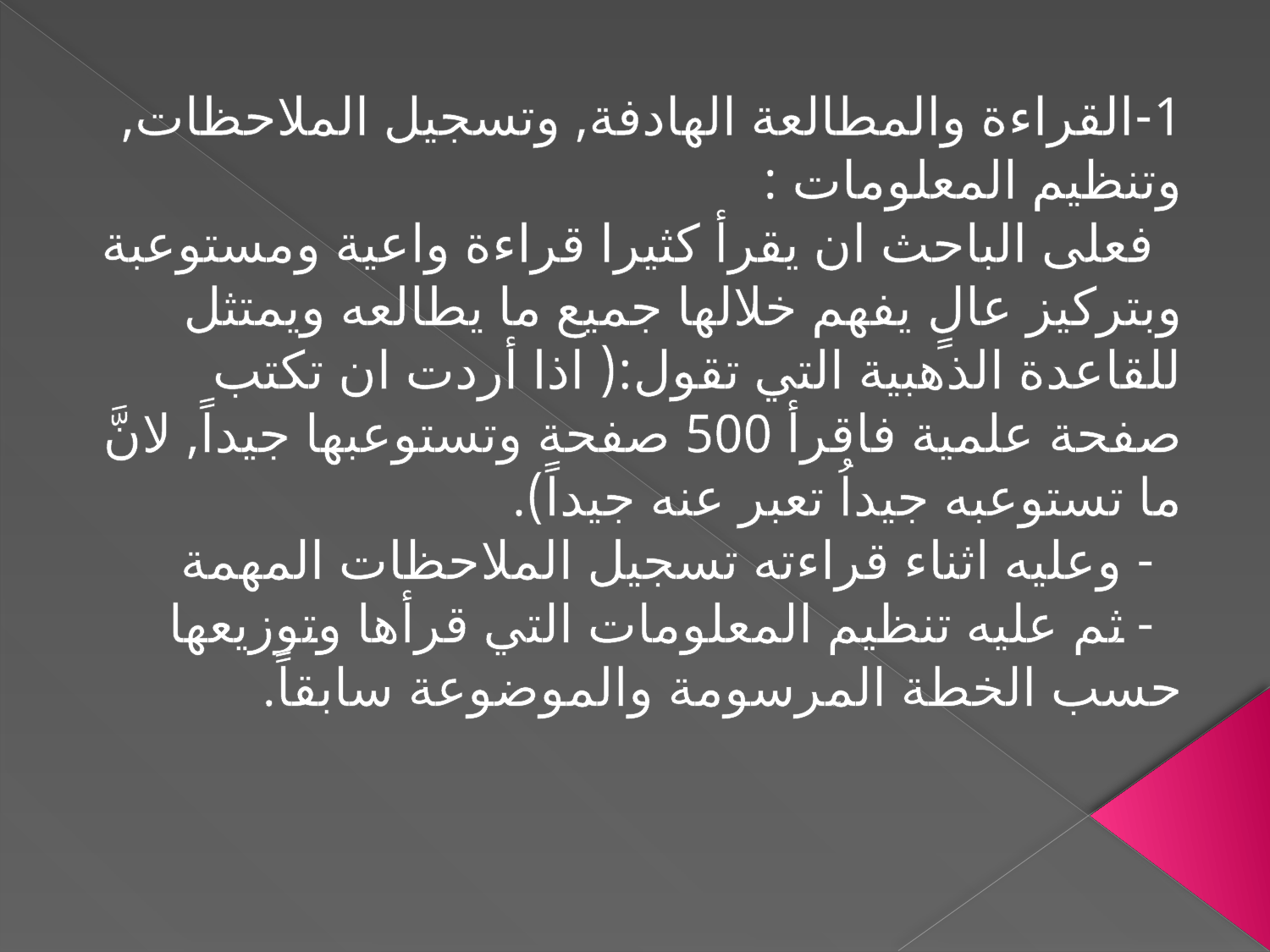

1-القراءة والمطالعة الهادفة, وتسجيل الملاحظات, وتنظيم المعلومات :
  فعلى الباحث ان يقرأ كثيرا قراءة واعية ومستوعبة وبتركيز عالٍ يفهم خلالها جميع ما يطالعه ويمتثل للقاعدة الذهبية التي تقول:( اذا أردت ان تكتب صفحة علمية فاقرأ 500 صفحة وتستوعبها جيداً, لانَّ ما تستوعبه جيداُ تعبر عنه جيداً).
  - وعليه اثناء قراءته تسجيل الملاحظات المهمة
  - ثم عليه تنظيم المعلومات التي قرأها وتوزيعها حسب الخطة المرسومة والموضوعة سابقاً.
#